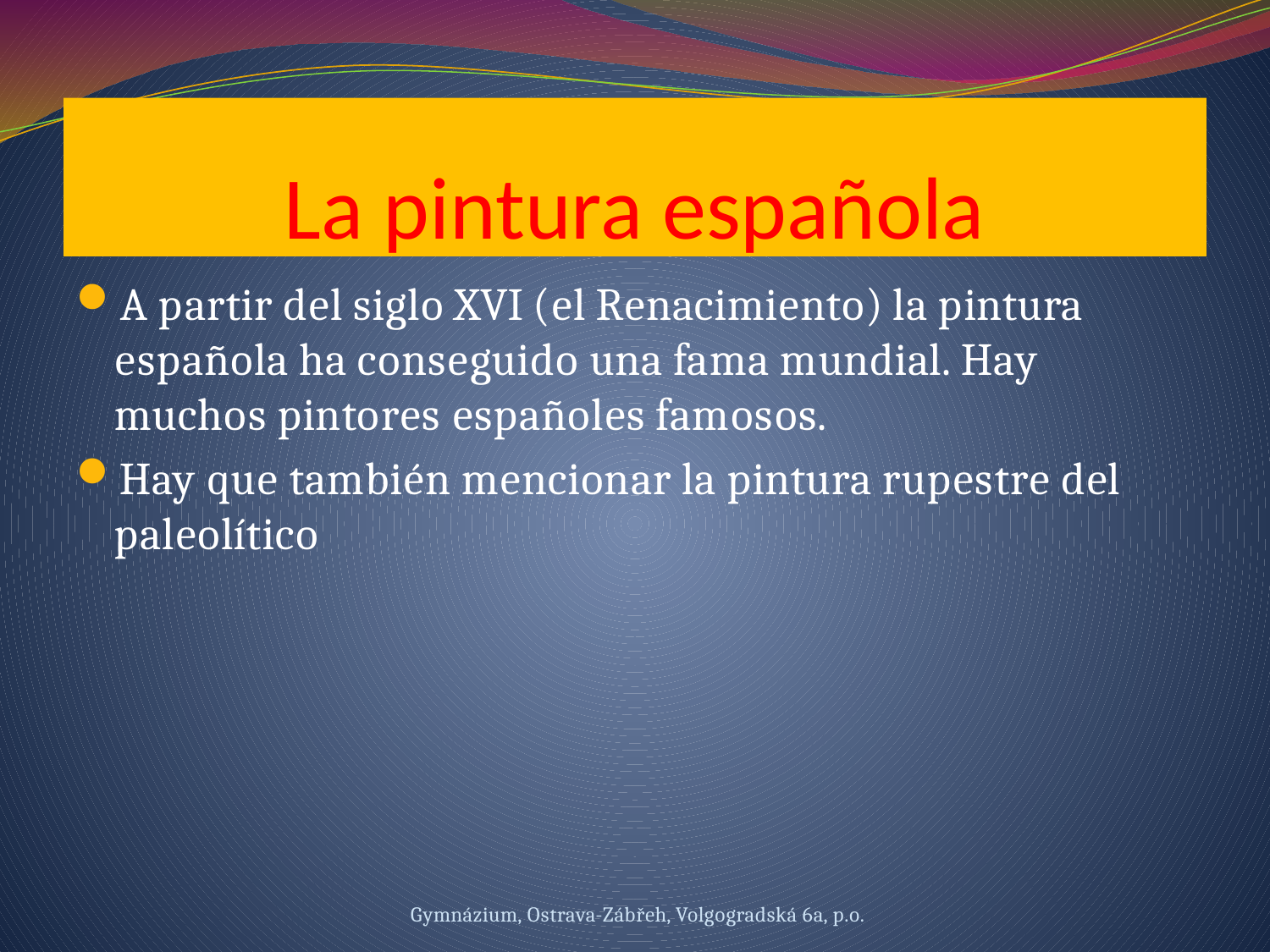

# La pintura española
A partir del siglo XVI (el Renacimiento) la pintura española ha conseguido una fama mundial. Hay muchos pintores españoles famosos.
Hay que también mencionar la pintura rupestre del paleolítico
Gymnázium, Ostrava-Zábřeh, Volgogradská 6a, p.o.